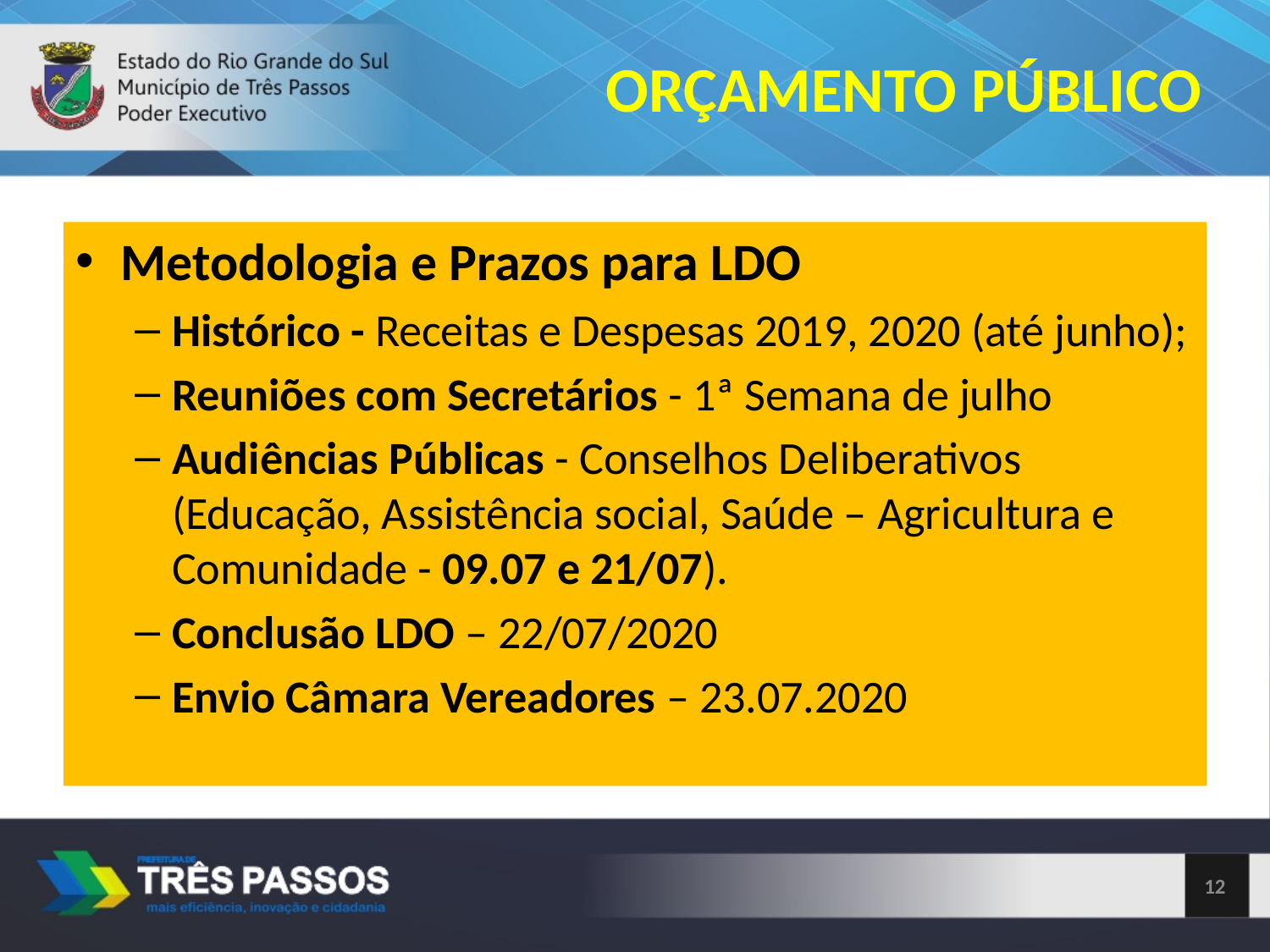

ORÇAMENTO PÚBLICO
Metodologia e Prazos para LDO
Histórico - Receitas e Despesas 2019, 2020 (até junho);
Reuniões com Secretários - 1ª Semana de julho
Audiências Públicas - Conselhos Deliberativos (Educação, Assistência social, Saúde – Agricultura e Comunidade - 09.07 e 21/07).
Conclusão LDO – 22/07/2020
Envio Câmara Vereadores – 23.07.2020
12